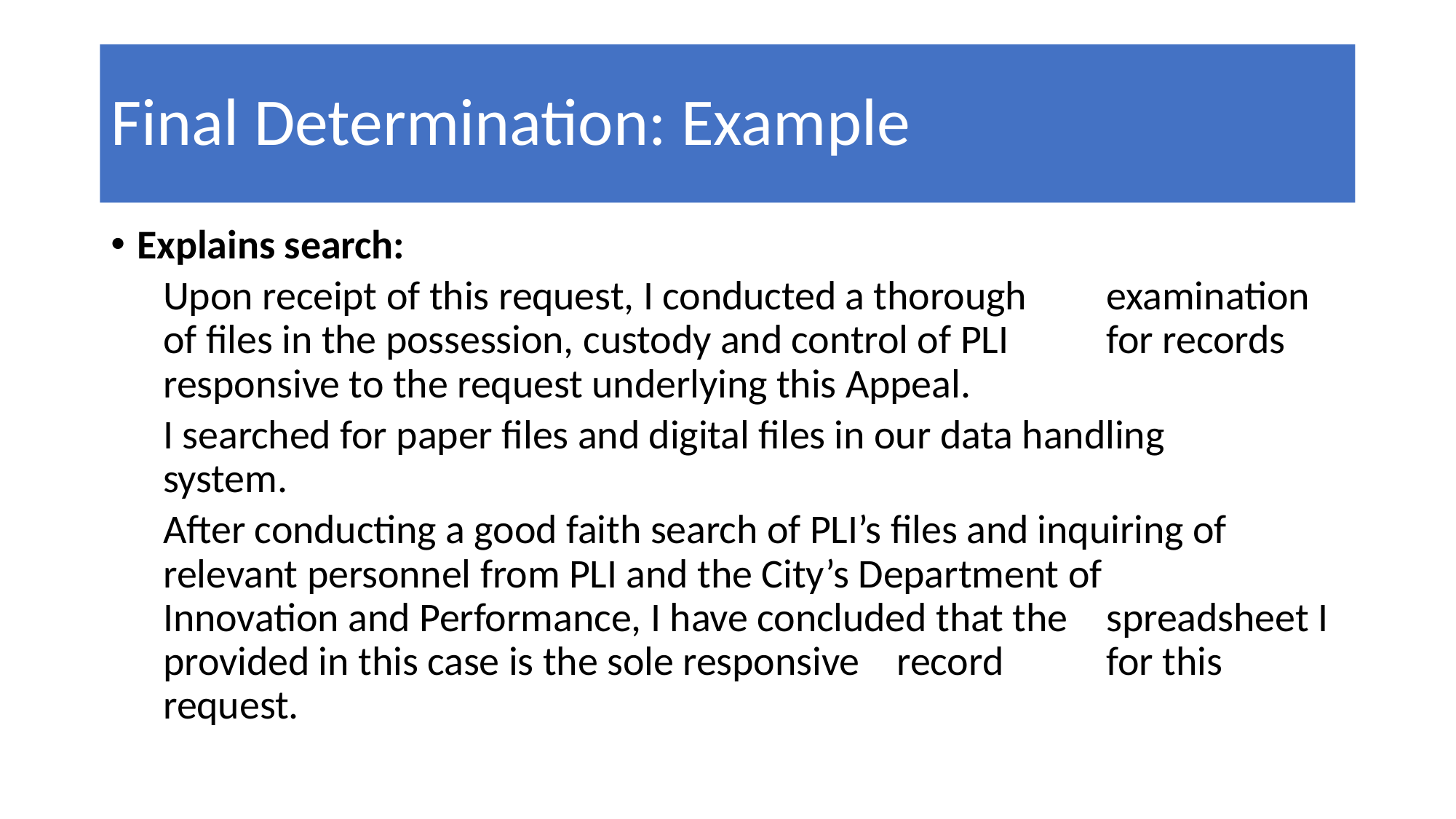

# Final Determination: Example
Explains search:
	Upon receipt of this request, I conducted a thorough 	examination of files in the possession, custody and control of PLI 	for records responsive to the request underlying this Appeal.
	I searched for paper files and digital files in our data handling 	system.
	After conducting a good faith search of PLI’s files and inquiring of 	relevant personnel from PLI and the City’s Department of 	Innovation and Performance, I have concluded that the 	spreadsheet I provided in this case is the sole responsive 	record 	for this request.